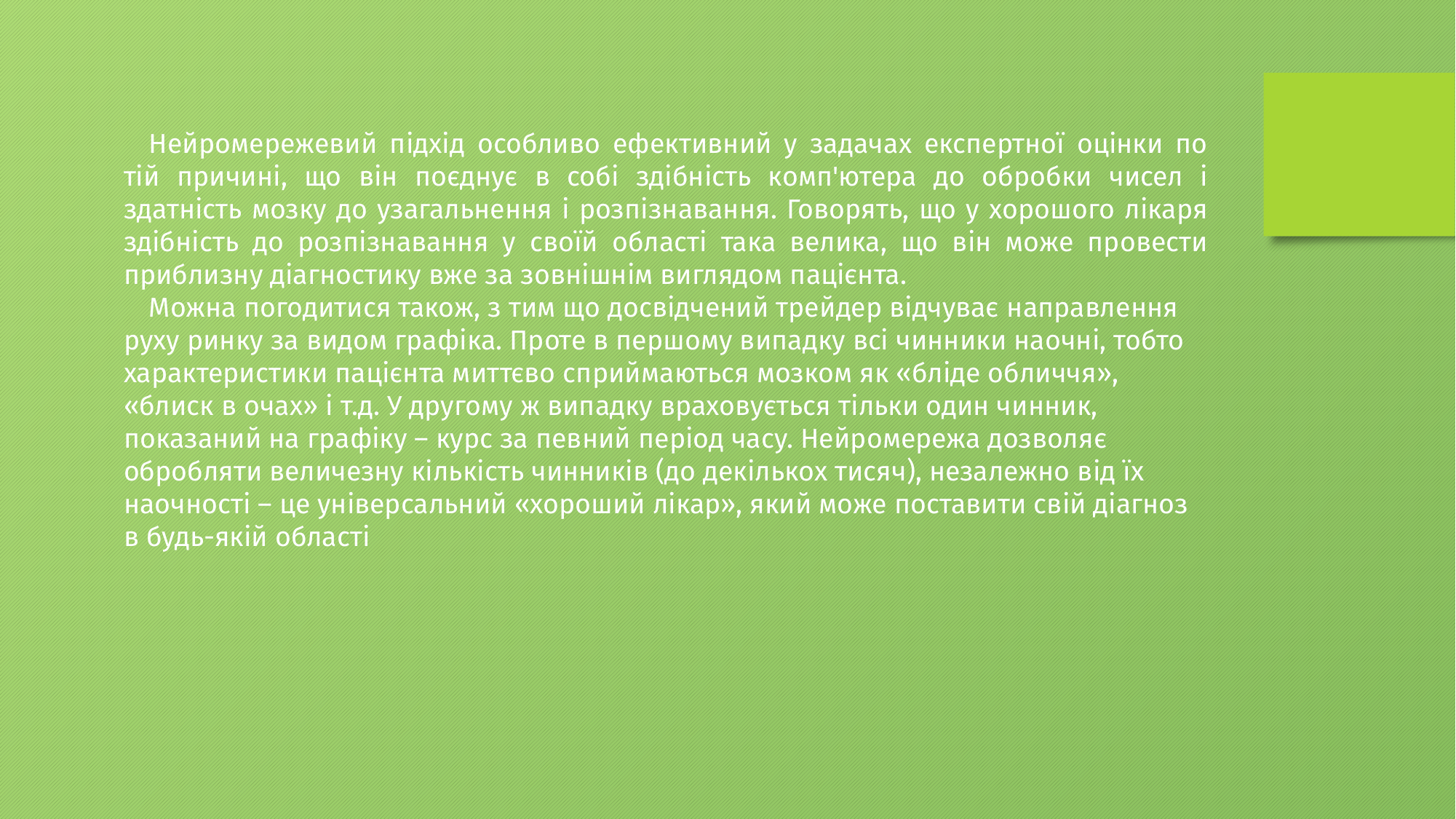

Нейромережевий підхід особливо ефективний у задачах експертної оцінки по тій причині, що він поєднує в собі здібність комп'ютера до обробки чисел і здатність мозку до узагальнення і розпізнавання. Говорять, що у хорошого лікаря здібність до розпізнавання у своїй області така велика, що він може провести приблизну діагностику вже за зовнішнім виглядом пацієнта.
Можна погодитися також, з тим що досвідчений трейдер відчуває направлення руху ринку за видом графіка. Проте в першому випадку всі чинники наочні, тобто характеристики пацієнта миттєво сприймаються мозком як «бліде обличчя», «блиск в очах» і т.д. У другому ж випадку враховується тільки один чинник, показаний на графіку – курс за певний період часу. Нейромережа дозволяє обробляти величезну кількість чинників (до декількох тисяч), незалежно від їх наочності – це універсальний «хороший лікар», який може поставити свій діагноз в будь-якій області